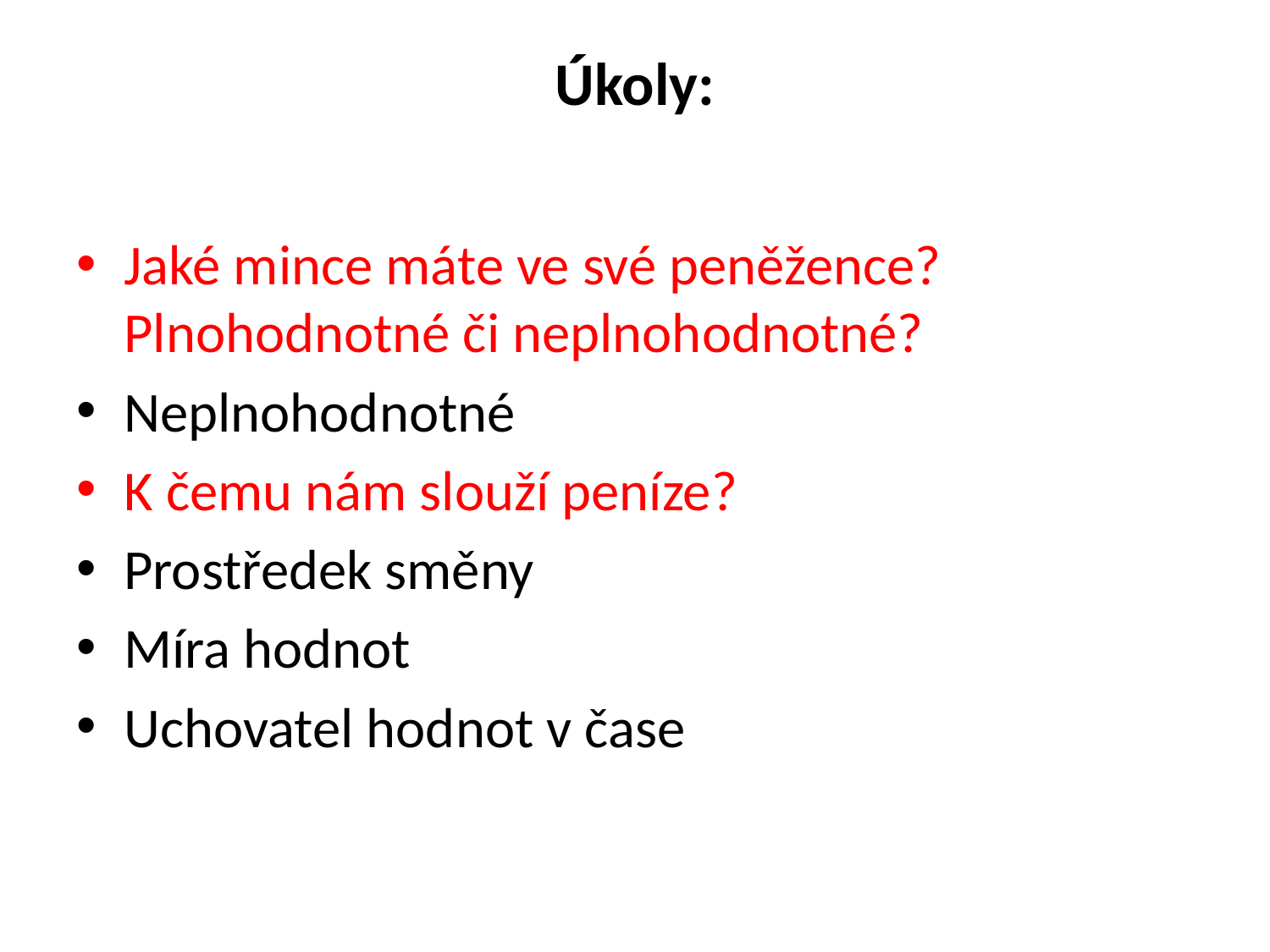

# Úkoly:
Jaké mince máte ve své peněžence? Plnohodnotné či neplnohodnotné?
Neplnohodnotné
K čemu nám slouží peníze?
Prostředek směny
Míra hodnot
Uchovatel hodnot v čase